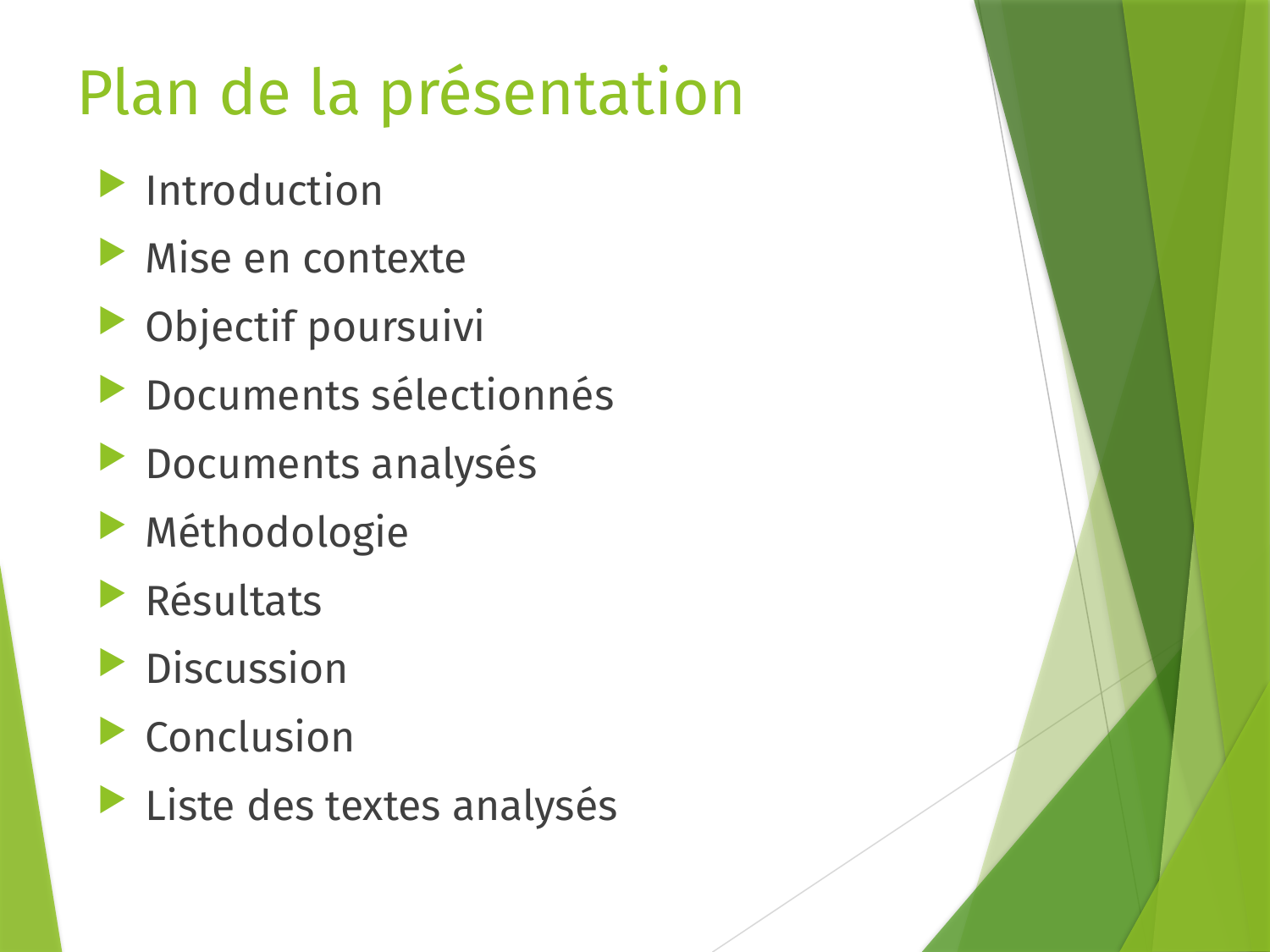

# Plan de la présentation
Introduction
Mise en contexte
Objectif poursuivi
Documents sélectionnés
Documents analysés
Méthodologie
Résultats
Discussion
Conclusion
Liste des textes analysés